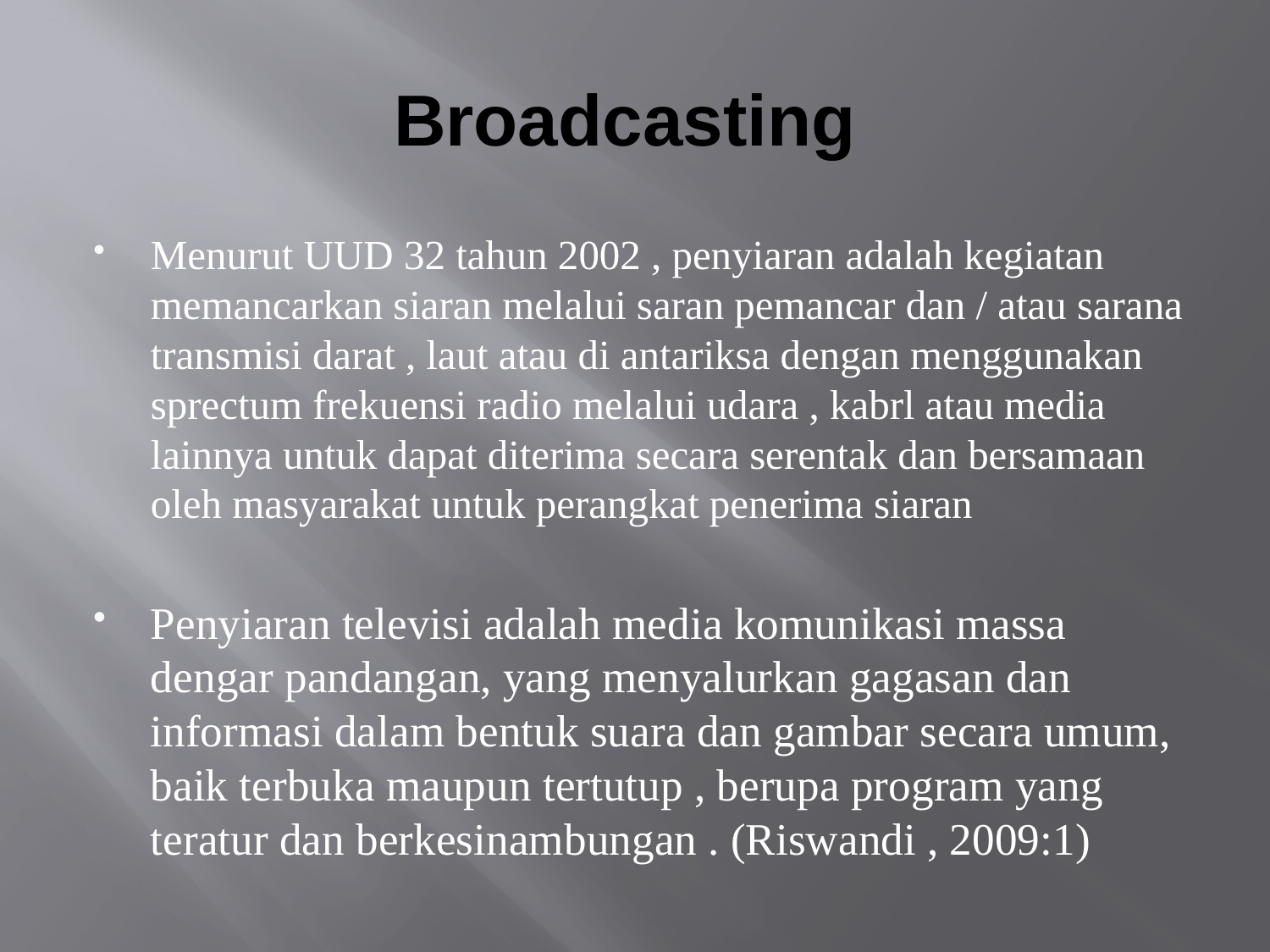

# Broadcasting
Menurut UUD 32 tahun 2002 , penyiaran adalah kegiatan memancarkan siaran melalui saran pemancar dan / atau sarana transmisi darat , laut atau di antariksa dengan menggunakan sprectum frekuensi radio melalui udara , kabrl atau media lainnya untuk dapat diterima secara serentak dan bersamaan oleh masyarakat untuk perangkat penerima siaran

Penyiaran televisi adalah media komunikasi massa dengar pandangan, yang menyalurkan gagasan dan informasi dalam bentuk suara dan gambar secara umum, baik terbuka maupun tertutup , berupa program yang teratur dan berkesinambungan . (Riswandi , 2009:1)